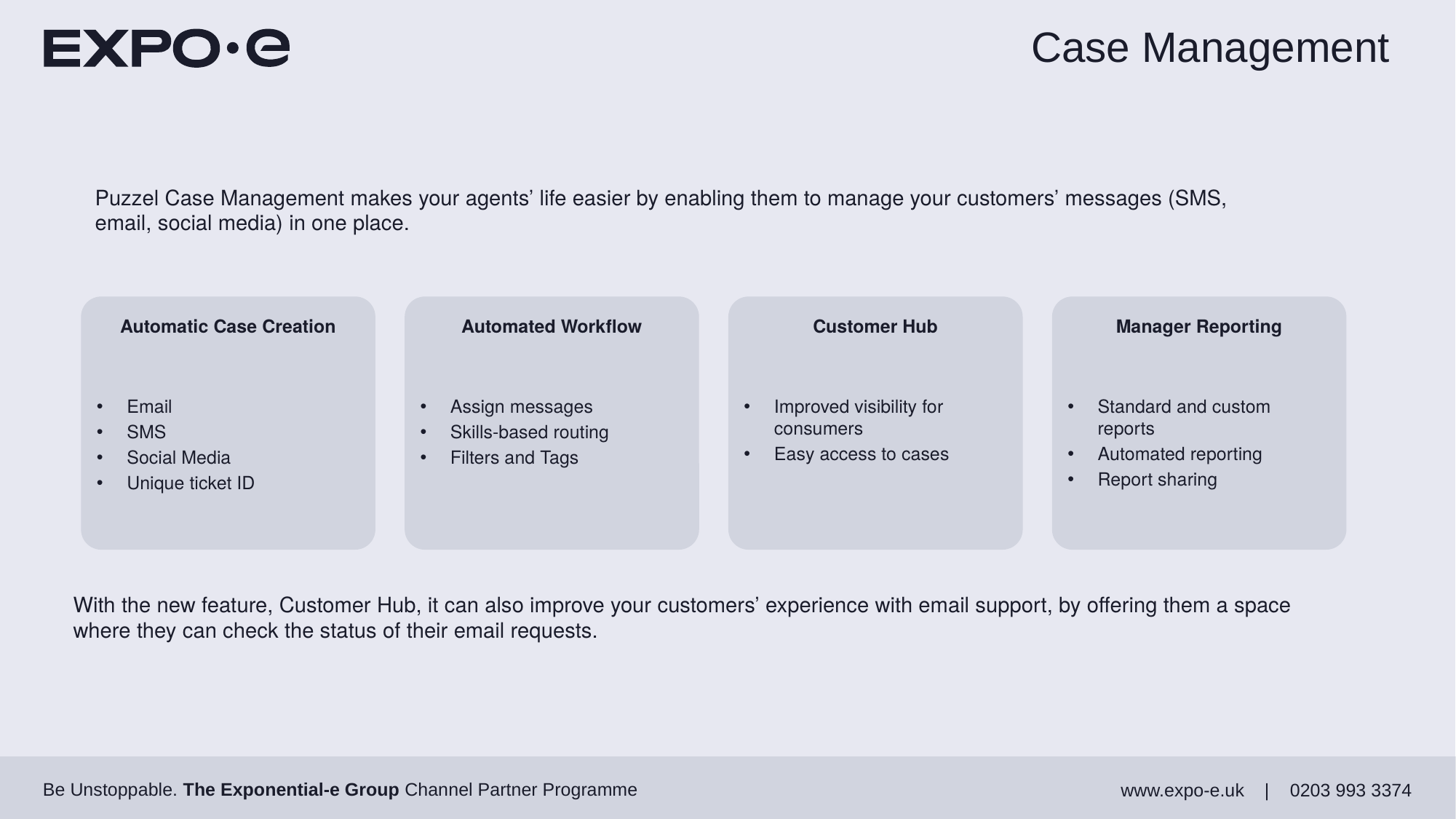

# Case Management
Puzzel Case Management makes your agents’ life easier by enabling them to manage your customers’ messages (SMS, email, social media) in one place.

Automatic Case Creation
Email
SMS
Social Media
Unique ticket ID

Automated Workflow
Assign messages
Skills-based routing
Filters and Tags

Customer Hub
Improved visibility for consumers
Easy access to cases

Manager Reporting
Standard and custom reports
Automated reporting
Report sharing
With the new feature, Customer Hub, it can also improve your customers’ experience with email support, by offering them a space where they can check the status of their email requests.